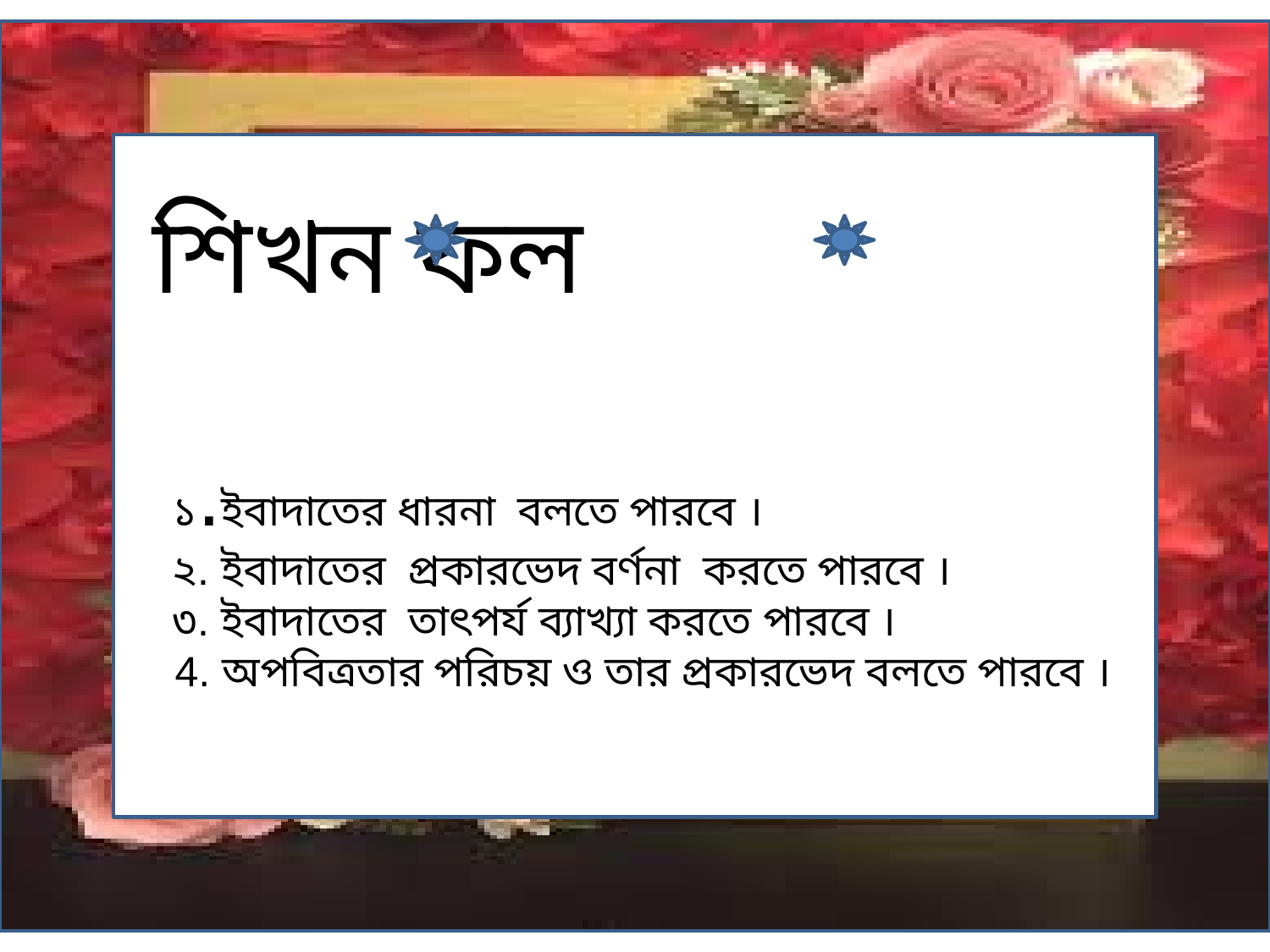

শিখন ফল
   ১.ইবাদাতের ধারনা  বলতে পারবে ।
   ২. ইবাদাতের  প্রকারভেদ বর্ণনা  করতে পারবে ।
   ৩. ইবাদাতের  তাৎপর্য ব্যাখ্যা করতে পারবে ।
   4. অপবিত্রতার পরিচয় ও তার প্রকারভেদ বলতে পারবে ।